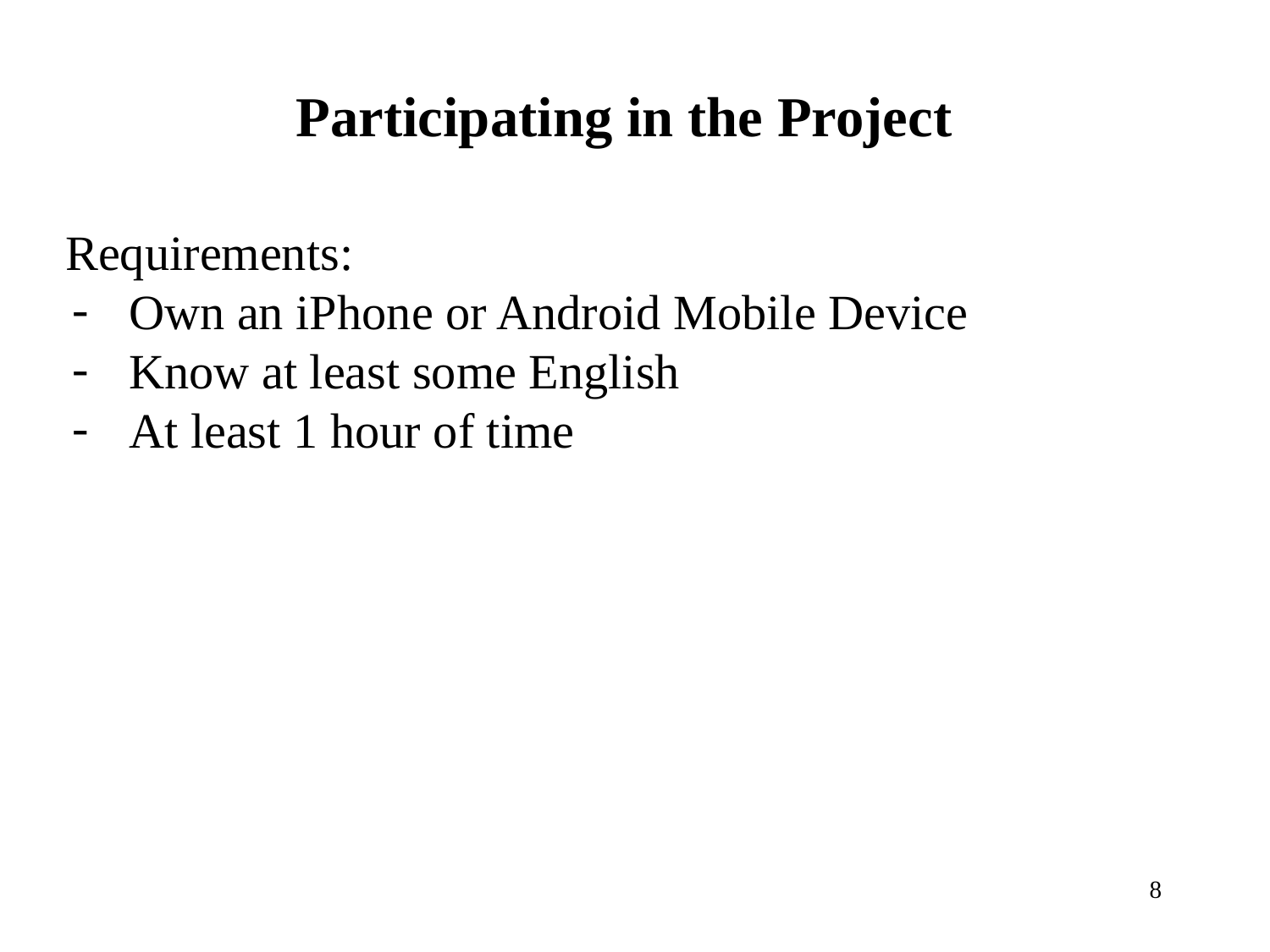

# Participating in the Project
Requirements:
Own an iPhone or Android Mobile Device
Know at least some English
At least 1 hour of time

8